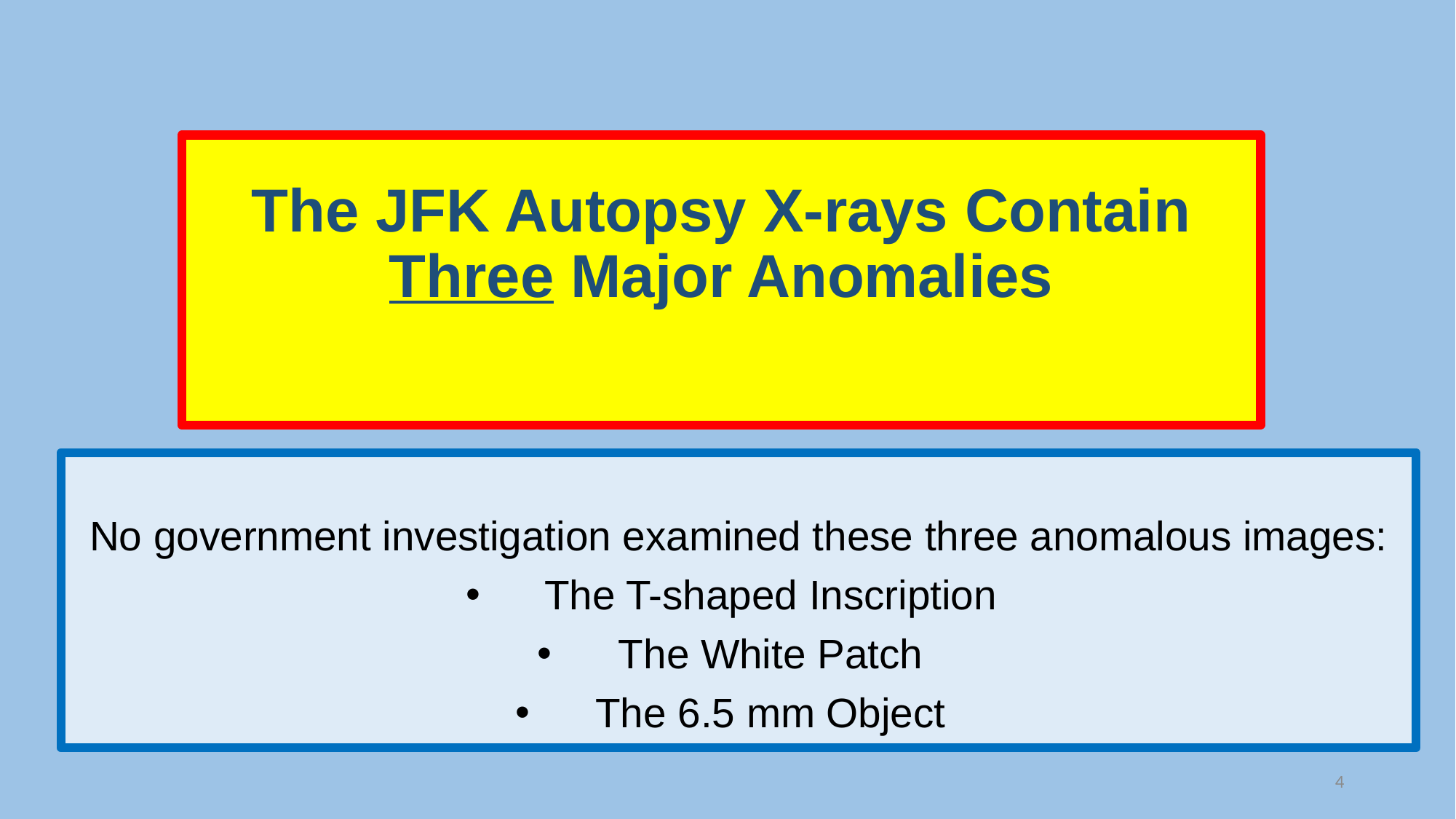

# The JFK Autopsy X-rays Contain Three Major Anomalies

No government investigation examined these three anomalous images:
The T-shaped Inscription
The White Patch
The 6.5 mm Object
4